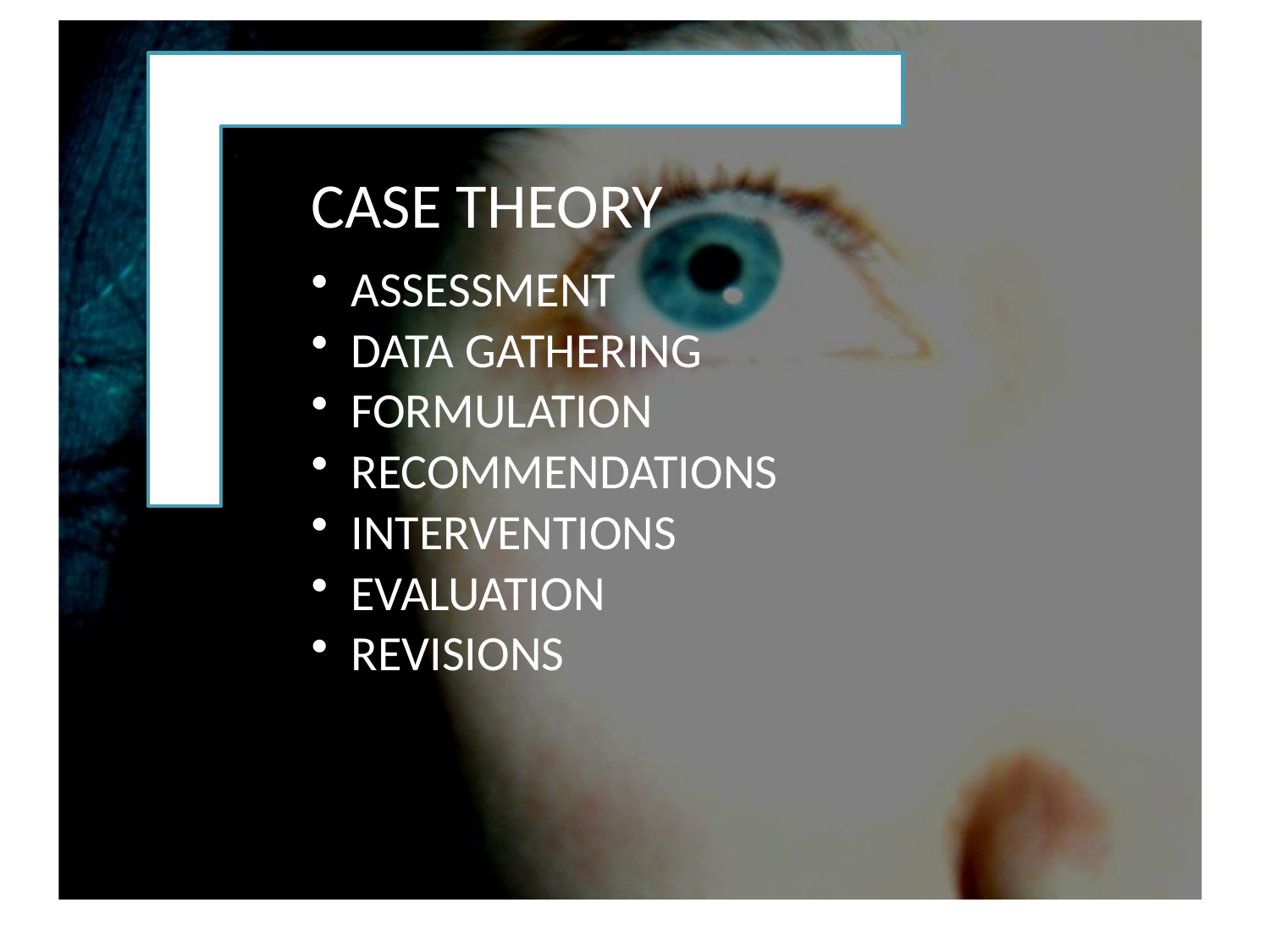

CASE THEORY
ASSESSMENT
DATA GATHERING
FORMULATION
RECOMMENDATIONS
INTERVENTIONS
EVALUATION
REVISIONS